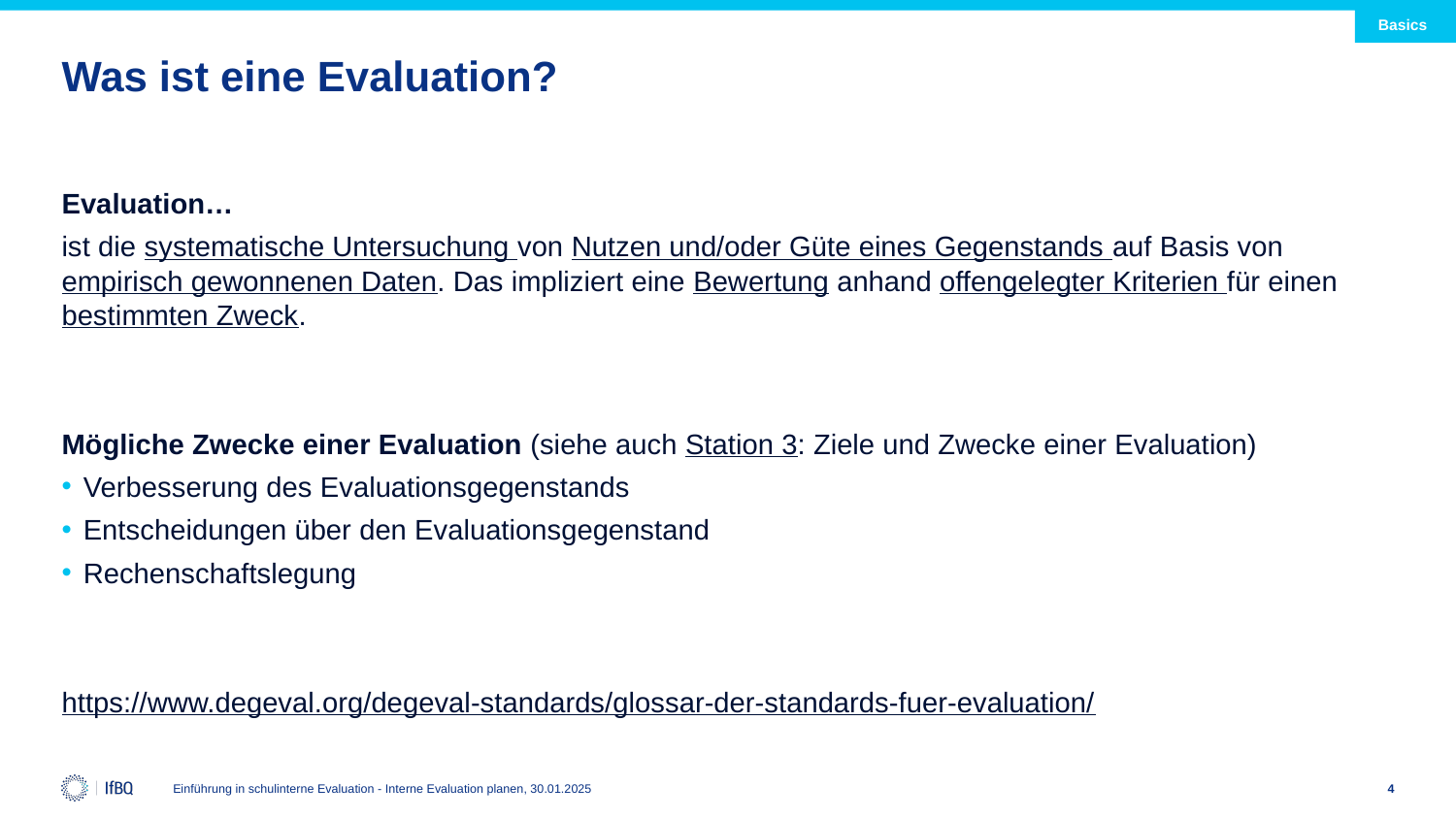

Basics
# Was ist eine Evaluation?
Evaluation…
ist die systematische Untersuchung von Nutzen und/oder Güte eines Gegenstands auf Basis von empirisch gewonnenen Daten. Das impliziert eine Bewertung anhand offengelegter Kriterien für einen bestimmten Zweck.

Mögliche Zwecke einer Evaluation (siehe auch Station 3: Ziele und Zwecke einer Evaluation)
Verbesserung des Evaluationsgegenstands
Entscheidungen über den Evaluationsgegenstand
Rechenschaftslegung

https://www.degeval.org/degeval-standards/glossar-der-standards-fuer-evaluation/

Einführung in schulinterne Evaluation - Interne Evaluation planen, 30.01.2025